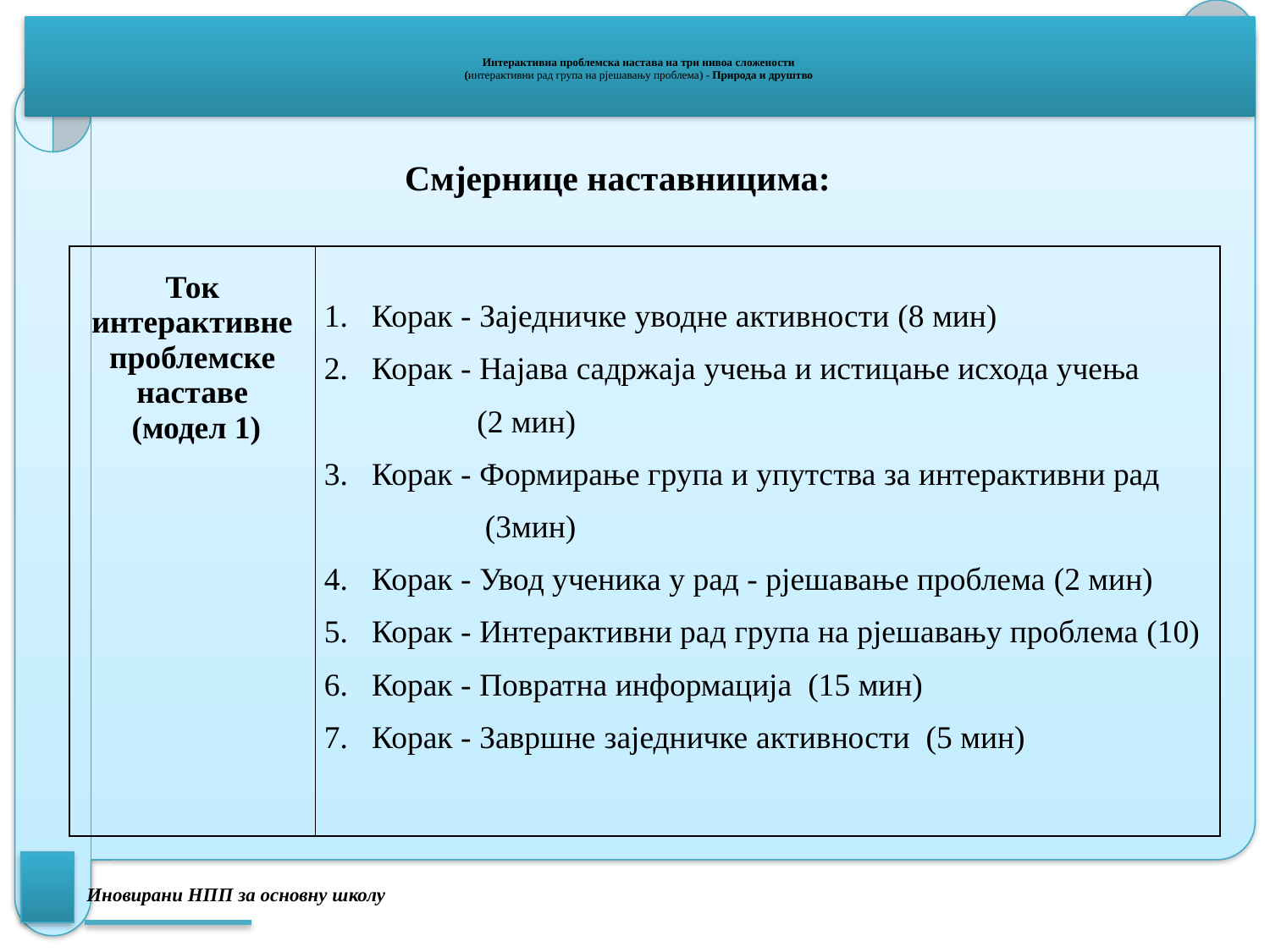

# Интерактивна проблемска настава на три нивоа сложености (интерактивни рад група на рјешавању проблема) - Природа и друштво

     Смјернице наставницима:
| Ток интерактивне проблемске наставе (модел 1) | Корак - Заједничке уводне активности (8 мин) Корак - Најава садржаја учења и истицање исхода учења (2 мин) Корак - Формирање група и упутства за интерактивни рад (3мин) Корак - Увод ученика у рад - рјешавање проблема (2 мин) Корак - Интерактивни рад група на рјешавању проблема (10) Корак - Повратна информација (15 мин) Корак - Завршне заједничке активности (5 мин) |
| --- | --- |

Иновирани НПП за основну школу